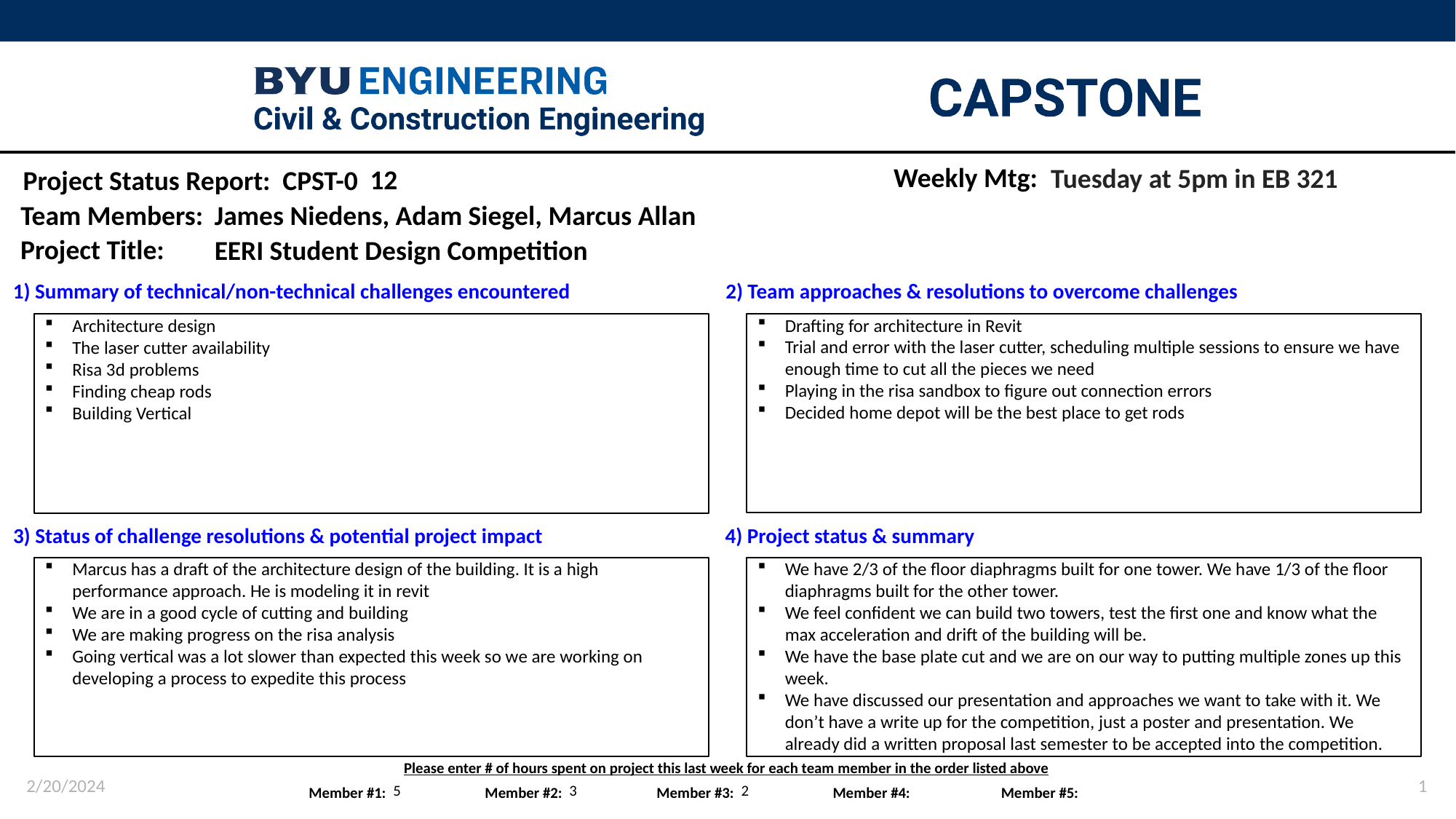

Weekly Mtg:
Tuesday at 5pm in EB 321
12

James Niedens, Adam Siegel, Marcus Allan
EERI Student Design Competition
Drafting for architecture in Revit
Trial and error with the laser cutter, scheduling multiple sessions to ensure we have enough time to cut all the pieces we need
Playing in the risa sandbox to figure out connection errors
Decided home depot will be the best place to get rods

Architecture design
The laser cutter availability
Risa 3d problems
Finding cheap rods
Building Vertical
Marcus has a draft of the architecture design of the building. It is a high performance approach. He is modeling it in revit
We are in a good cycle of cutting and building
We are making progress on the risa analysis
Going vertical was a lot slower than expected this week so we are working on developing a process to expedite this process

We have 2/3 of the floor diaphragms built for one tower. We have 1/3 of the floor diaphragms built for the other tower.
We feel confident we can build two towers, test the first one and know what the max acceleration and drift of the building will be.
We have the base plate cut and we are on our way to putting multiple zones up this week.
We have discussed our presentation and approaches we want to take with it. We don’t have a write up for the competition, just a poster and presentation. We already did a written proposal last semester to be accepted into the competition.

2/20/2024
1
5
3
2